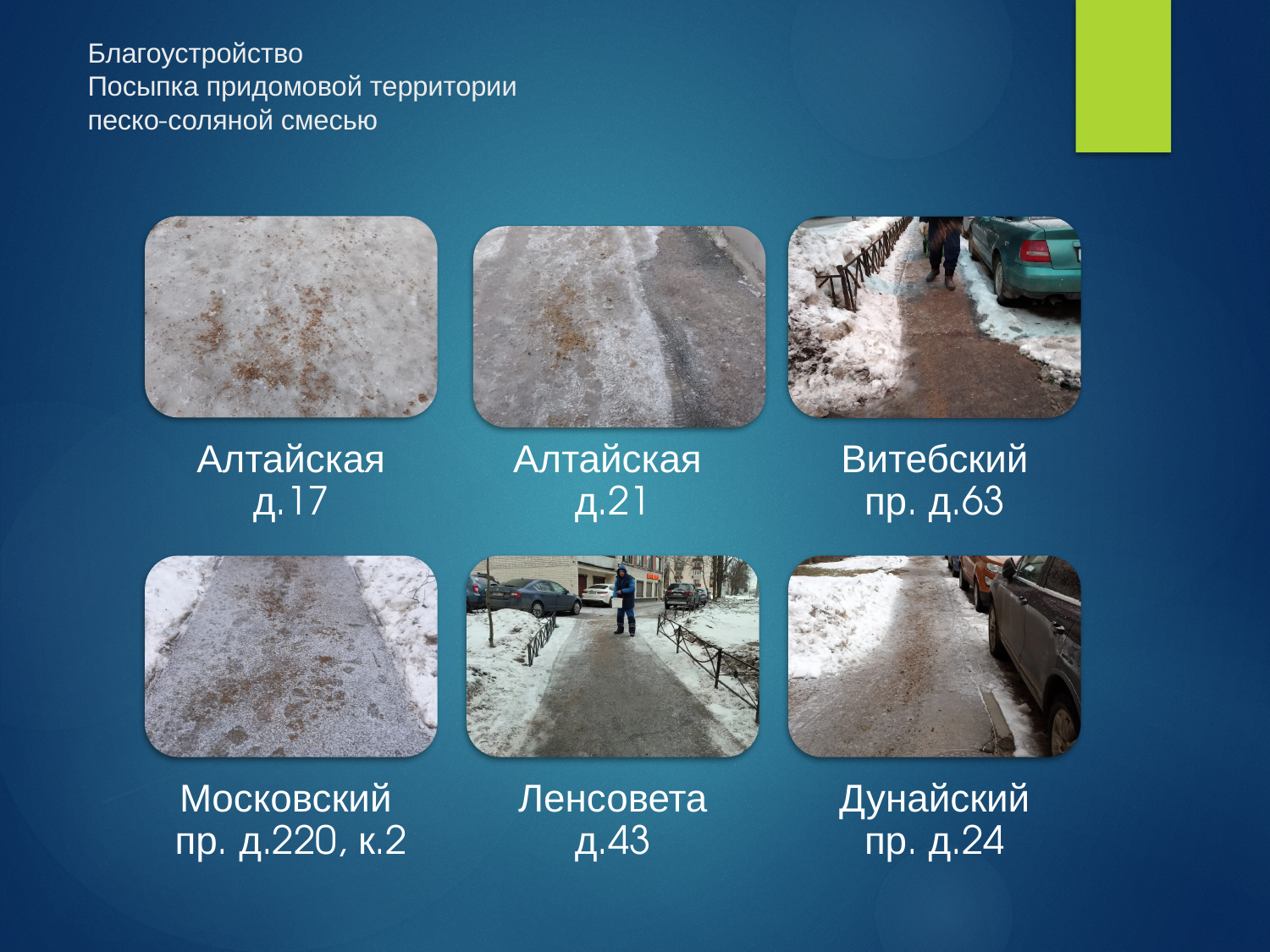

# Благоустройство Посыпка придомовой территории песко-соляной смесью
Алтайская д.17
Алтайская  д.21
Витебский пр. д.63
Московский  пр. д.220, к.2
Ленсовета д.43
Дунайский пр. д.24